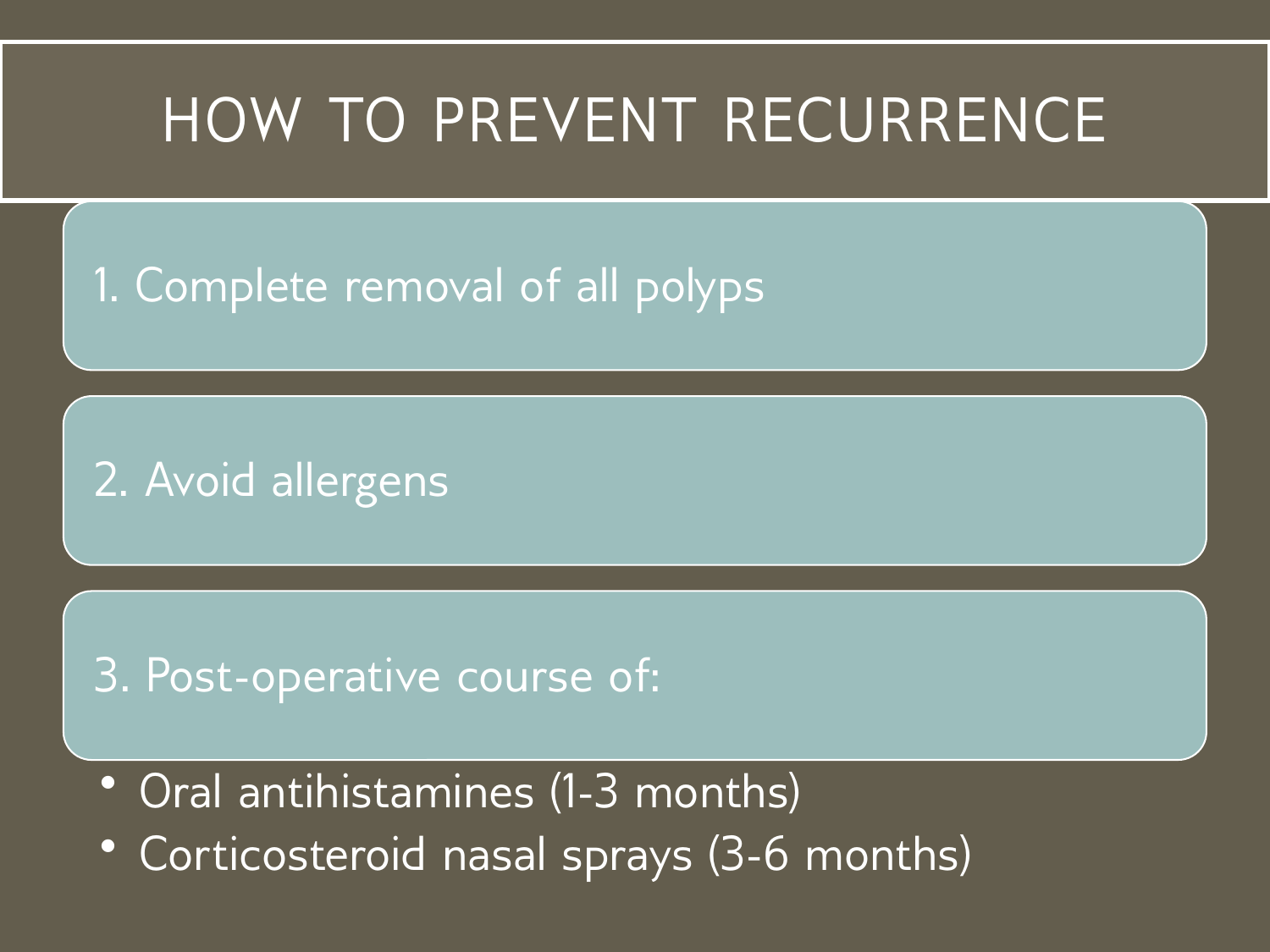

# How to prevent recurrence
1. Complete removal of all polyps
2. Avoid allergens
3. Post-operative course of:
Oral antihistamines (1-3 months)
Corticosteroid nasal sprays (3-6 months)